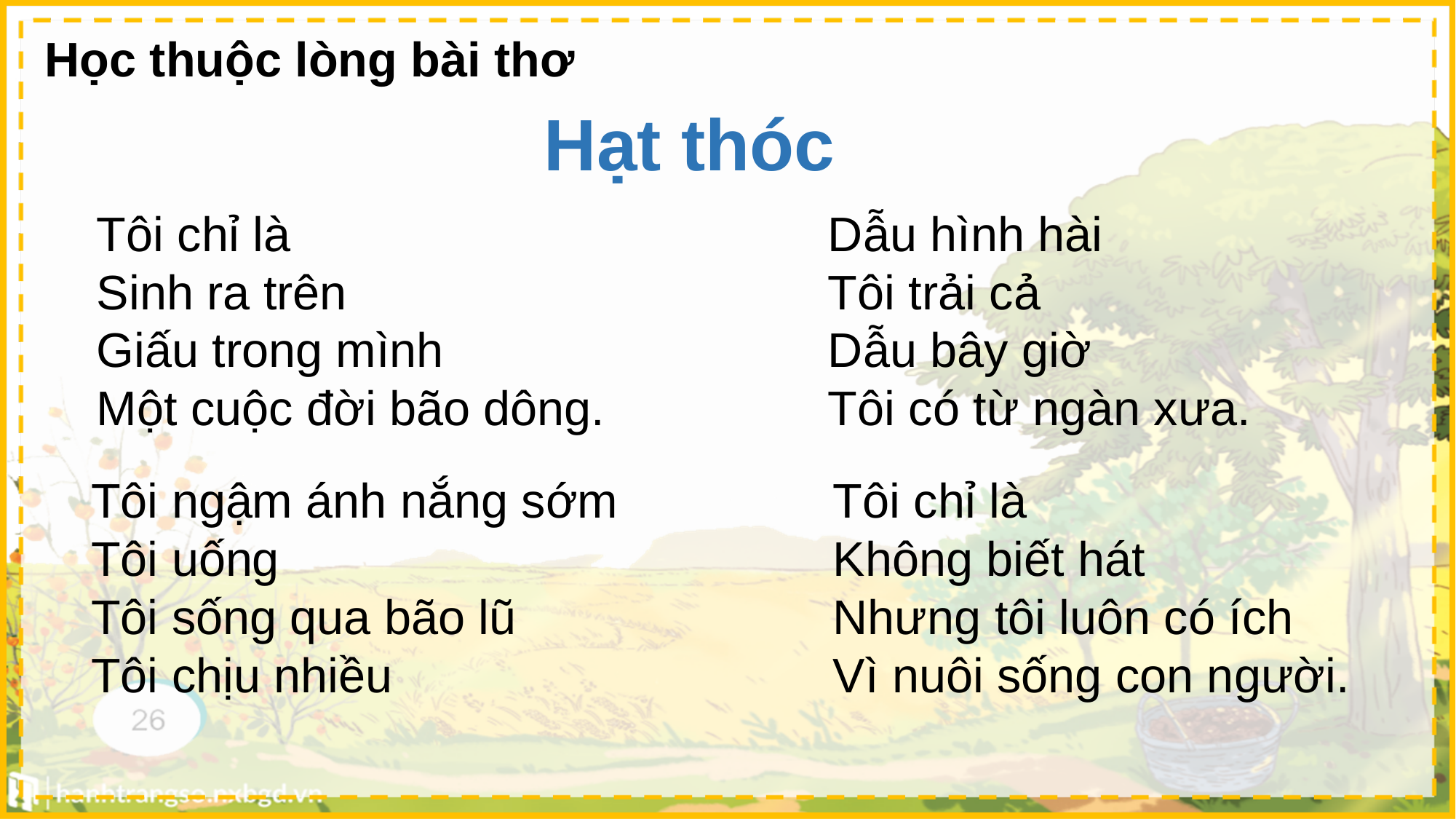

Học thuộc lòng bài thơ
Hạt thóc
Tôi chỉ là
Sinh ra trên
Giấu trong mình
Một cuộc đời bão dông.

Dẫu hình hài
Tôi trải cả
Dẫu bây giờ
Tôi có từ ngàn xưa.
Tôi ngậm ánh nắng sớm
Tôi uống
Tôi sống qua bão lũ
Tôi chịu nhiều
Tôi chỉ là
Không biết hát
Nhưng tôi luôn có ích
Vì nuôi sống con người.